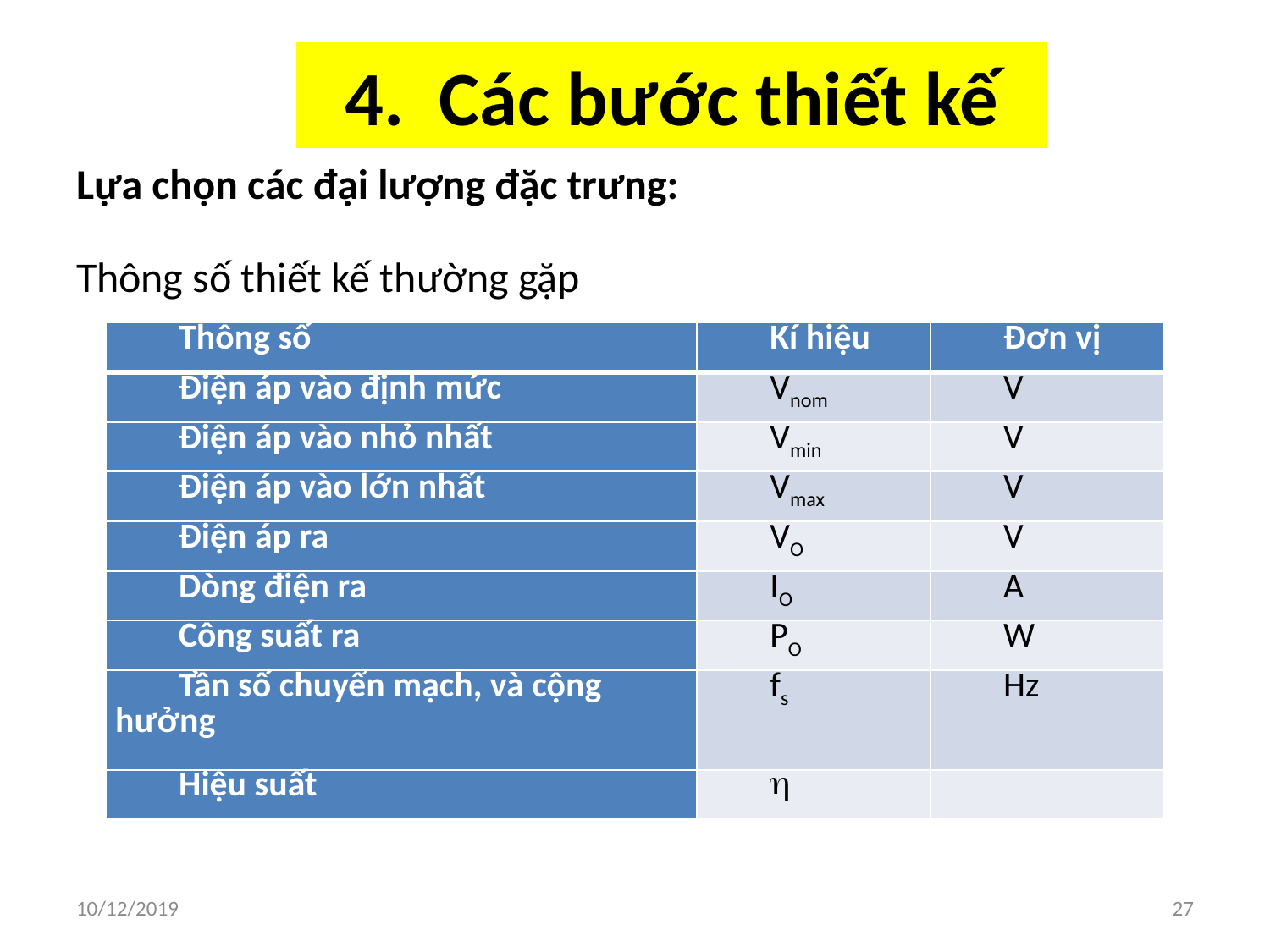

# 4.  Các bước thiết kế
Lựa chọn các đại lượng đặc trưng:
Thông số thiết kế thường gặp

| Thông số | Kí hiệu | Đơn vị |
| --- | --- | --- |
| Điện áp vào định mức | Vnom | V |
| Điện áp vào nhỏ nhất | Vmin | V |
| Điện áp vào lớn nhất | Vmax | V |
| Điện áp ra | VO | V |
| Dòng điện ra | IO | A |
| Công suất ra | PO | W |
| Tần số chuyển mạch, và cộng hưởng | fs | Hz |
| Hiệu suất | η |  |
10/12/2019
27